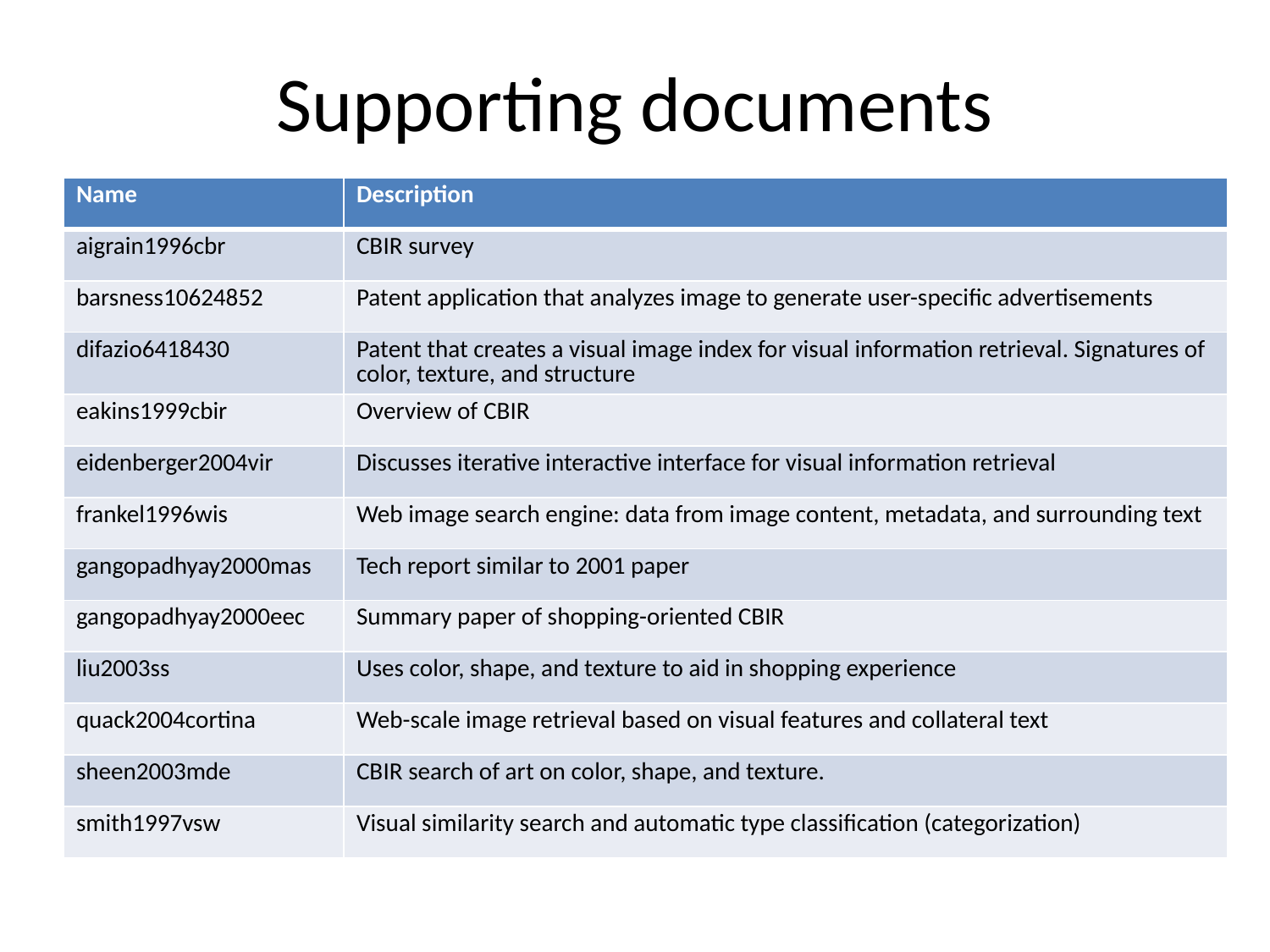

# Supporting documents
| Name | Description |
| --- | --- |
| aigrain1996cbr | CBIR survey |
| barsness10624852 | Patent application that analyzes image to generate user-specific advertisements |
| difazio6418430 | Patent that creates a visual image index for visual information retrieval. Signatures of color, texture, and structure |
| eakins1999cbir | Overview of CBIR |
| eidenberger2004vir | Discusses iterative interactive interface for visual information retrieval |
| frankel1996wis | Web image search engine: data from image content, metadata, and surrounding text |
| gangopadhyay2000mas | Tech report similar to 2001 paper |
| gangopadhyay2000eec | Summary paper of shopping-oriented CBIR |
| liu2003ss | Uses color, shape, and texture to aid in shopping experience |
| quack2004cortina | Web-scale image retrieval based on visual features and collateral text |
| sheen2003mde | CBIR search of art on color, shape, and texture. |
| smith1997vsw | Visual similarity search and automatic type classification (categorization) |